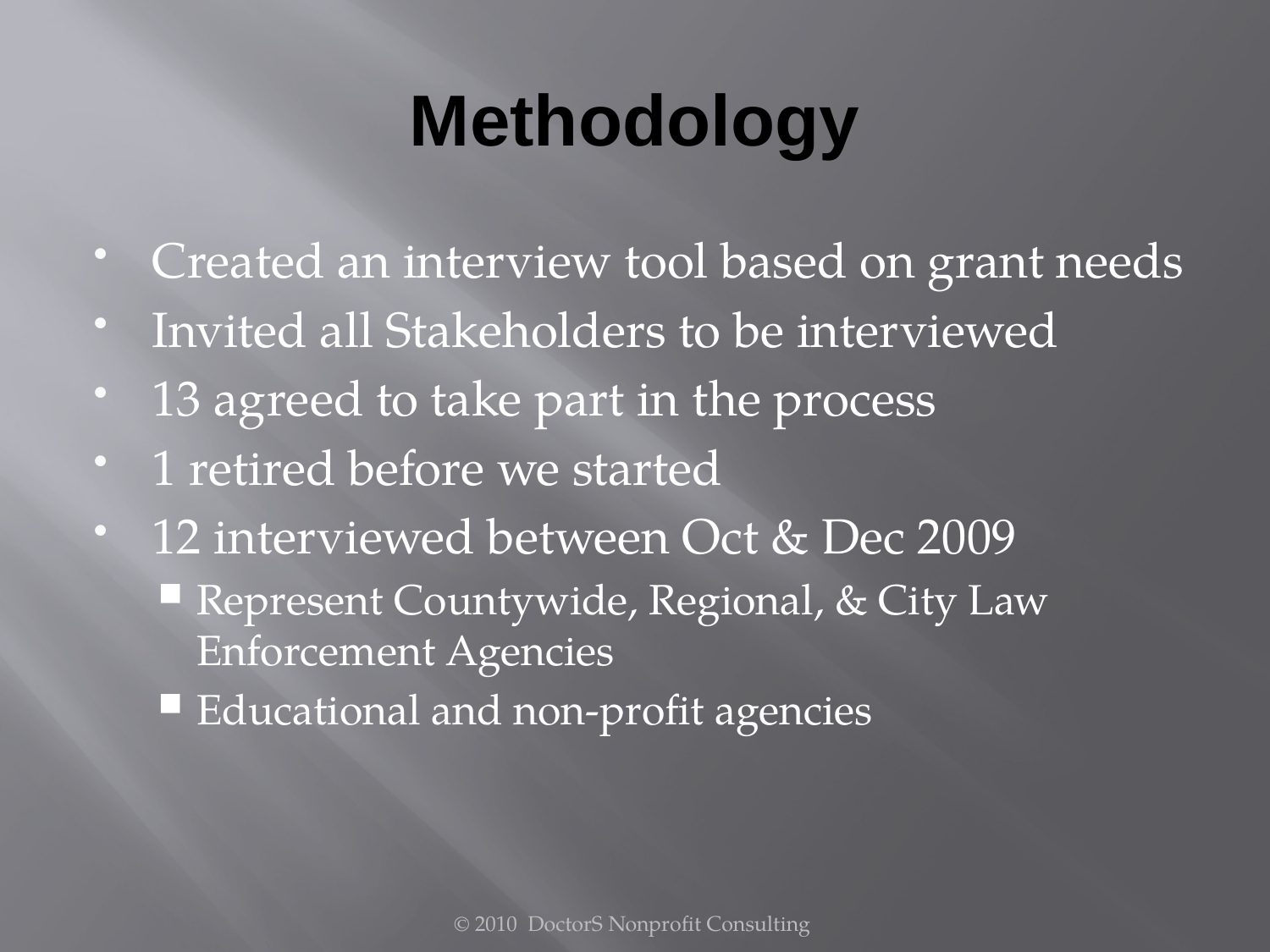

# Methodology
Created an interview tool based on grant needs
Invited all Stakeholders to be interviewed
13 agreed to take part in the process
1 retired before we started
12 interviewed between Oct & Dec 2009
Represent Countywide, Regional, & City Law Enforcement Agencies
Educational and non-profit agencies
© 2010  DoctorS Nonprofit Consulting